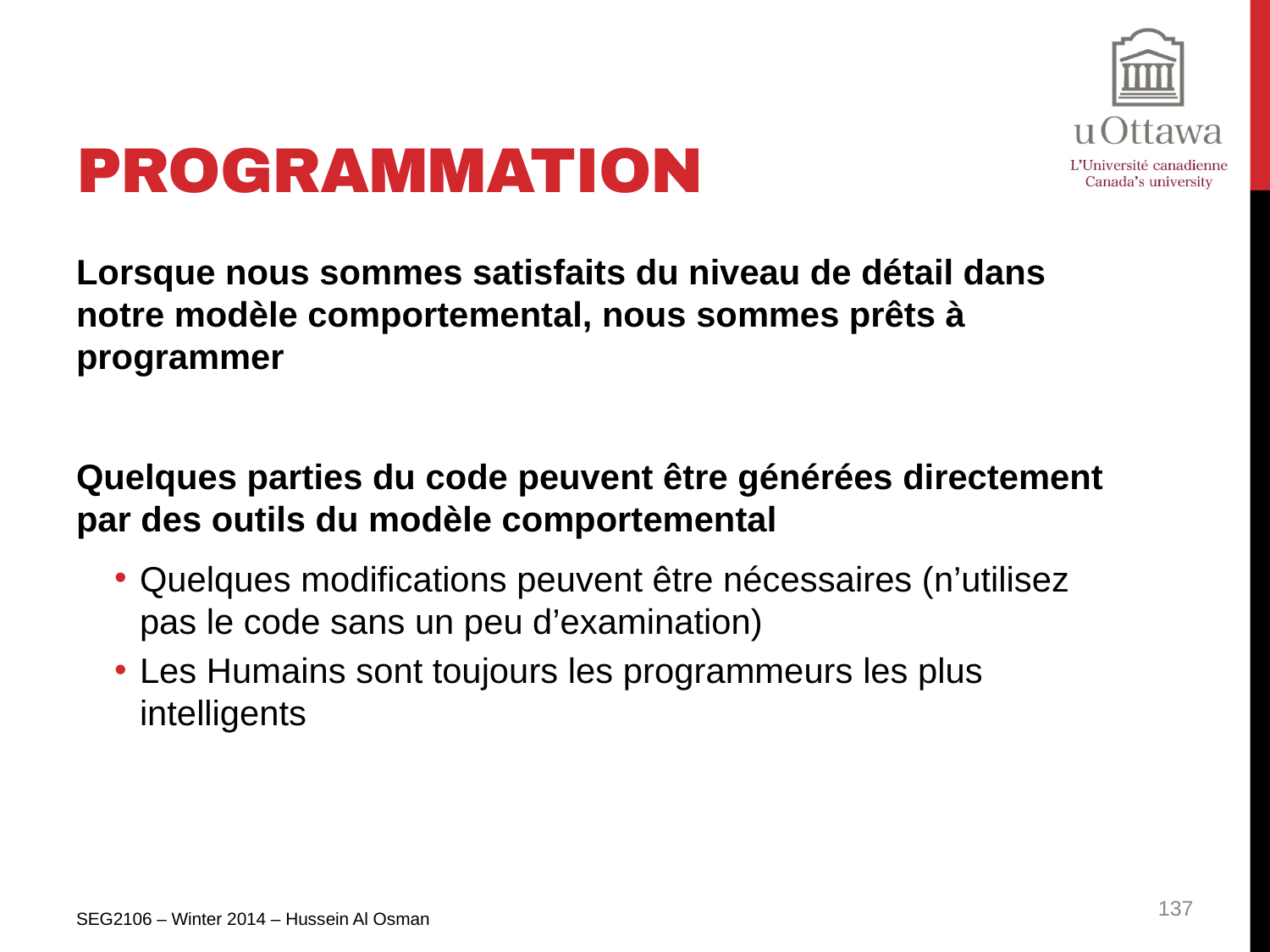

# programmation
Lorsque nous sommes satisfaits du niveau de détail dans notre modèle comportemental, nous sommes prêts à programmer

Quelques parties du code peuvent être générées directement par des outils du modèle comportemental
Quelques modifications peuvent être nécessaires (n’utilisez pas le code sans un peu d’examination)
Les Humains sont toujours les programmeurs les plus intelligents
SEG2106 – Winter 2014 – Hussein Al Osman
137